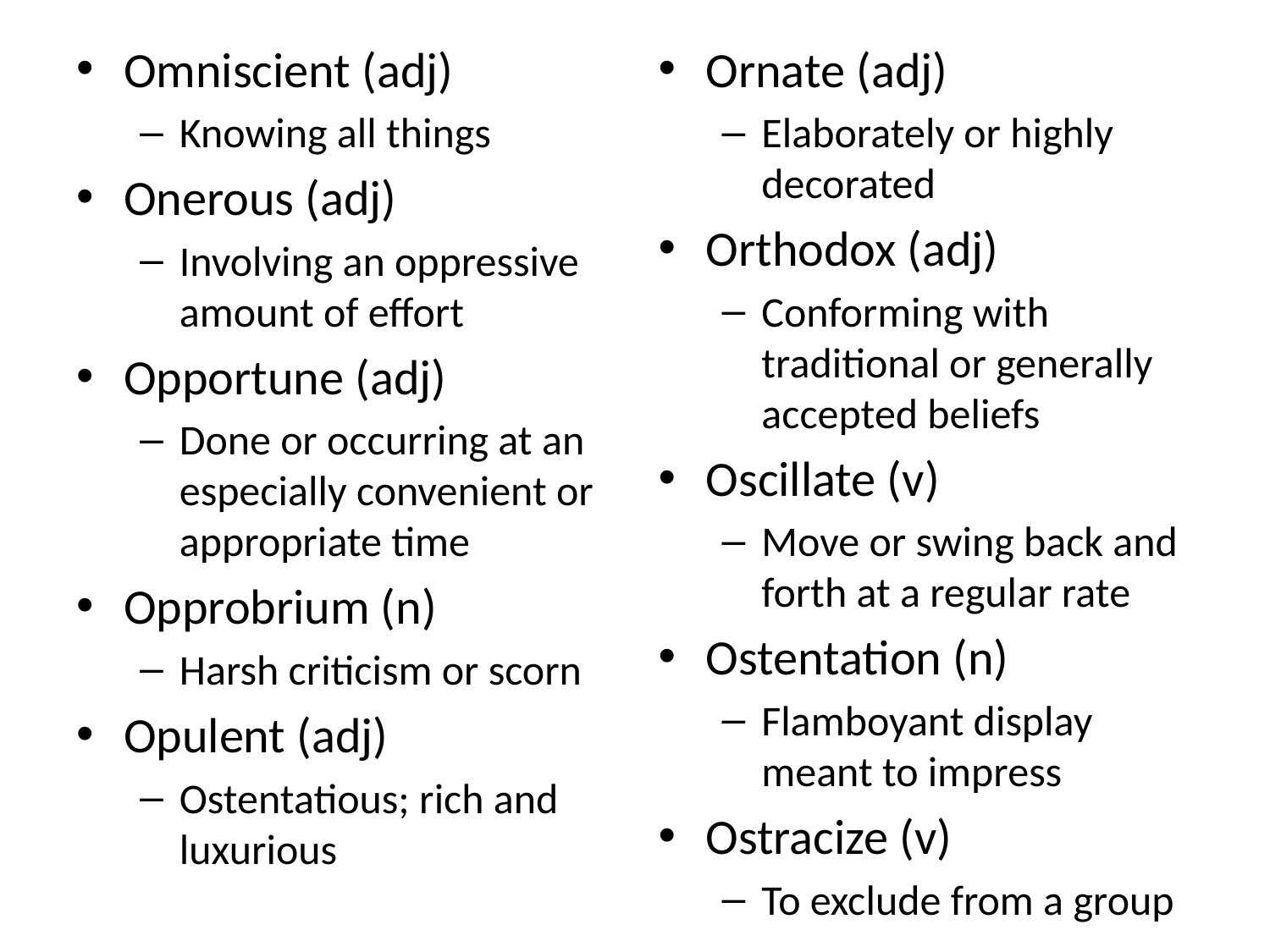

Omniscient (adj)
Knowing all things
Onerous (adj)
Involving an oppressive amount of effort
Opportune (adj)
Done or occurring at an especially convenient or appropriate time
Opprobrium (n)
Harsh criticism or scorn
Opulent (adj)
Ostentatious; rich and luxurious
Ornate (adj)
Elaborately or highly decorated
Orthodox (adj)
Conforming with traditional or generally accepted beliefs
Oscillate (v)
Move or swing back and forth at a regular rate
Ostentation (n)
Flamboyant display meant to impress
Ostracize (v)
To exclude from a group